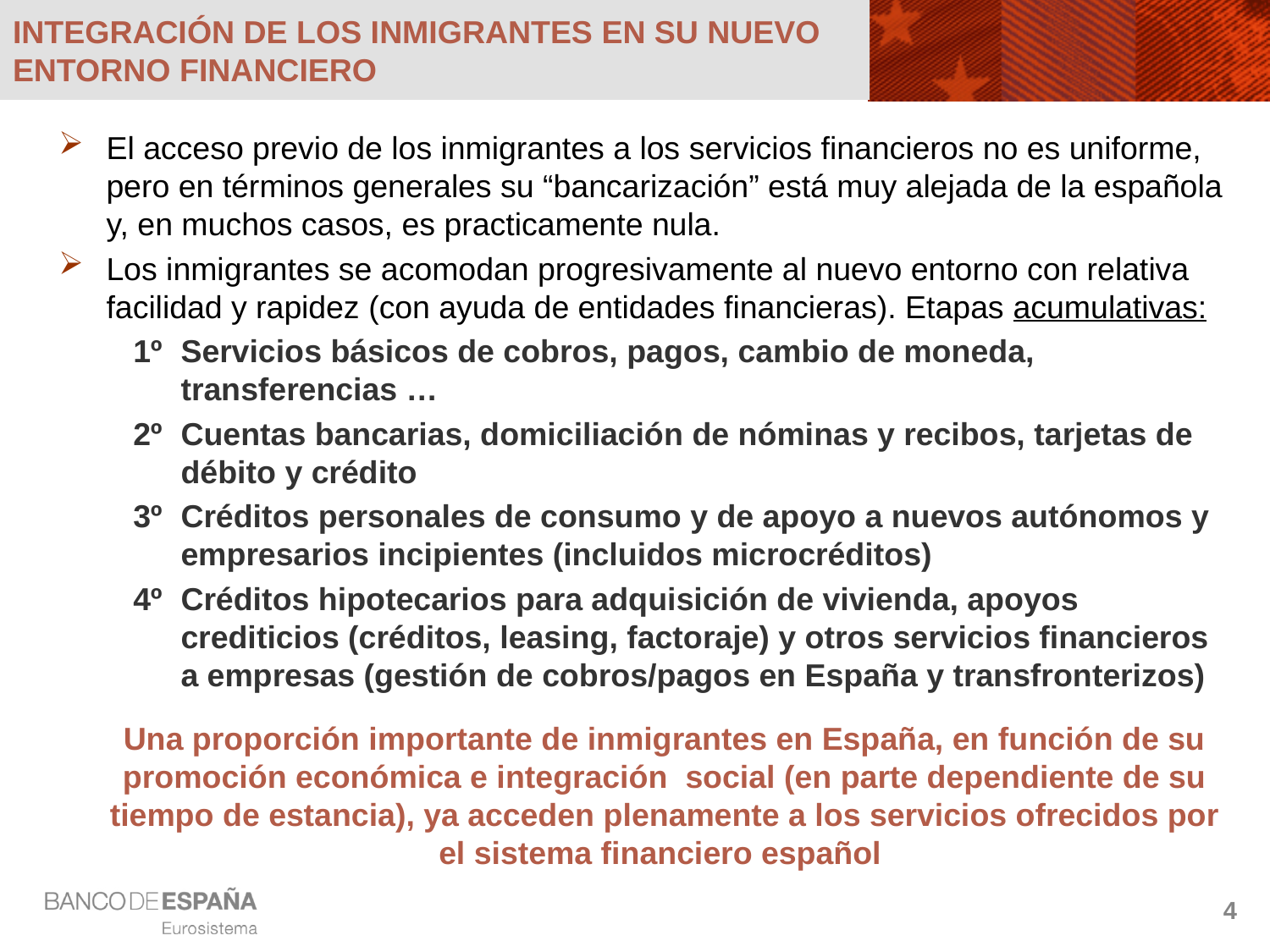

# INTEGRACIÓN DE LOS INMIGRANTES EN SU NUEVO ENTORNO FINANCIERO
El acceso previo de los inmigrantes a los servicios financieros no es uniforme, pero en términos generales su “bancarización” está muy alejada de la española y, en muchos casos, es practicamente nula.
Los inmigrantes se acomodan progresivamente al nuevo entorno con relativa facilidad y rapidez (con ayuda de entidades financieras). Etapas acumulativas:
1º	Servicios básicos de cobros, pagos, cambio de moneda, transferencias …
2º	Cuentas bancarias, domiciliación de nóminas y recibos, tarjetas de débito y crédito
3º	Créditos personales de consumo y de apoyo a nuevos autónomos y empresarios incipientes (incluidos microcréditos)
4º	Créditos hipotecarios para adquisición de vivienda, apoyos crediticios (créditos, leasing, factoraje) y otros servicios financieros a empresas (gestión de cobros/pagos en España y transfronterizos)
	Una proporción importante de inmigrantes en España, en función de su promoción económica e integración  social (en parte dependiente de su tiempo de estancia), ya acceden plenamente a los servicios ofrecidos por el sistema financiero español
4